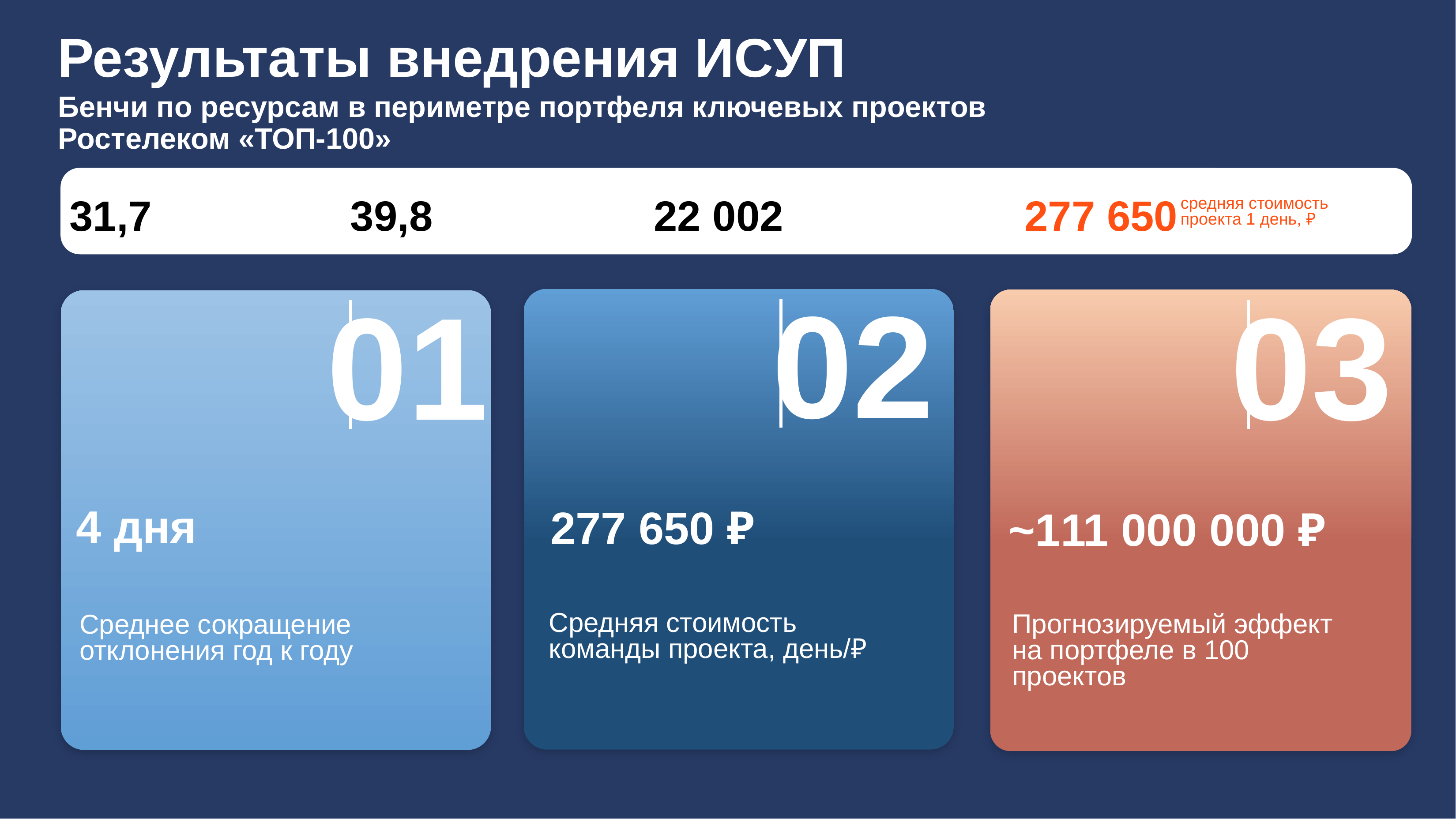

Результаты внедрения ИСУП
Бенчи по ресурсам в периметре портфеля ключевых проектов Ростелеком «ТОП-100»

31,7
средний % загрузки команды
39,8
сотрудников в среднем в команде
22 002
средняя стоимость человеко-дня, ₽
277 650
средняя стоимость проекта 1 день, ₽

02

277 650 ₽
Средняя стоимость команды проекта, день/₽
01

4 дня
Среднее сокращение отклонения год к году
03

~111 000 000 ₽
Прогнозируемый эффект на портфеле в 100 проектов